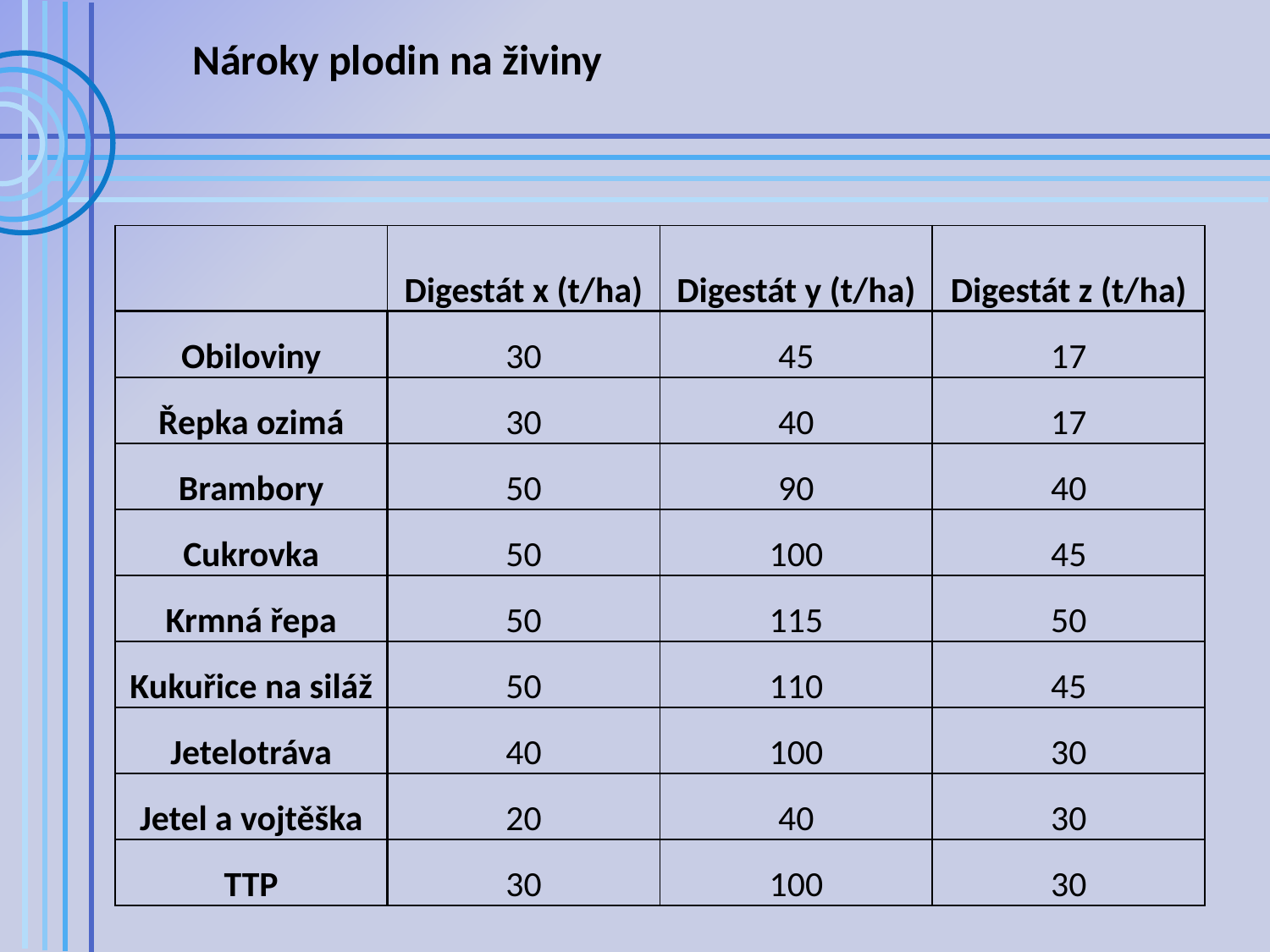

Nároky plodin na živiny
|  | Digestát x (t/ha) | Digestát y (t/ha) | Digestát z (t/ha) |
| --- | --- | --- | --- |
| Obiloviny | 30 | 45 | 17 |
| Řepka ozimá | 30 | 40 | 17 |
| Brambory | 50 | 90 | 40 |
| Cukrovka | 50 | 100 | 45 |
| Krmná řepa | 50 | 115 | 50 |
| Kukuřice na siláž | 50 | 110 | 45 |
| Jetelotráva | 40 | 100 | 30 |
| Jetel a vojtěška | 20 | 40 | 30 |
| TTP | 30 | 100 | 30 |